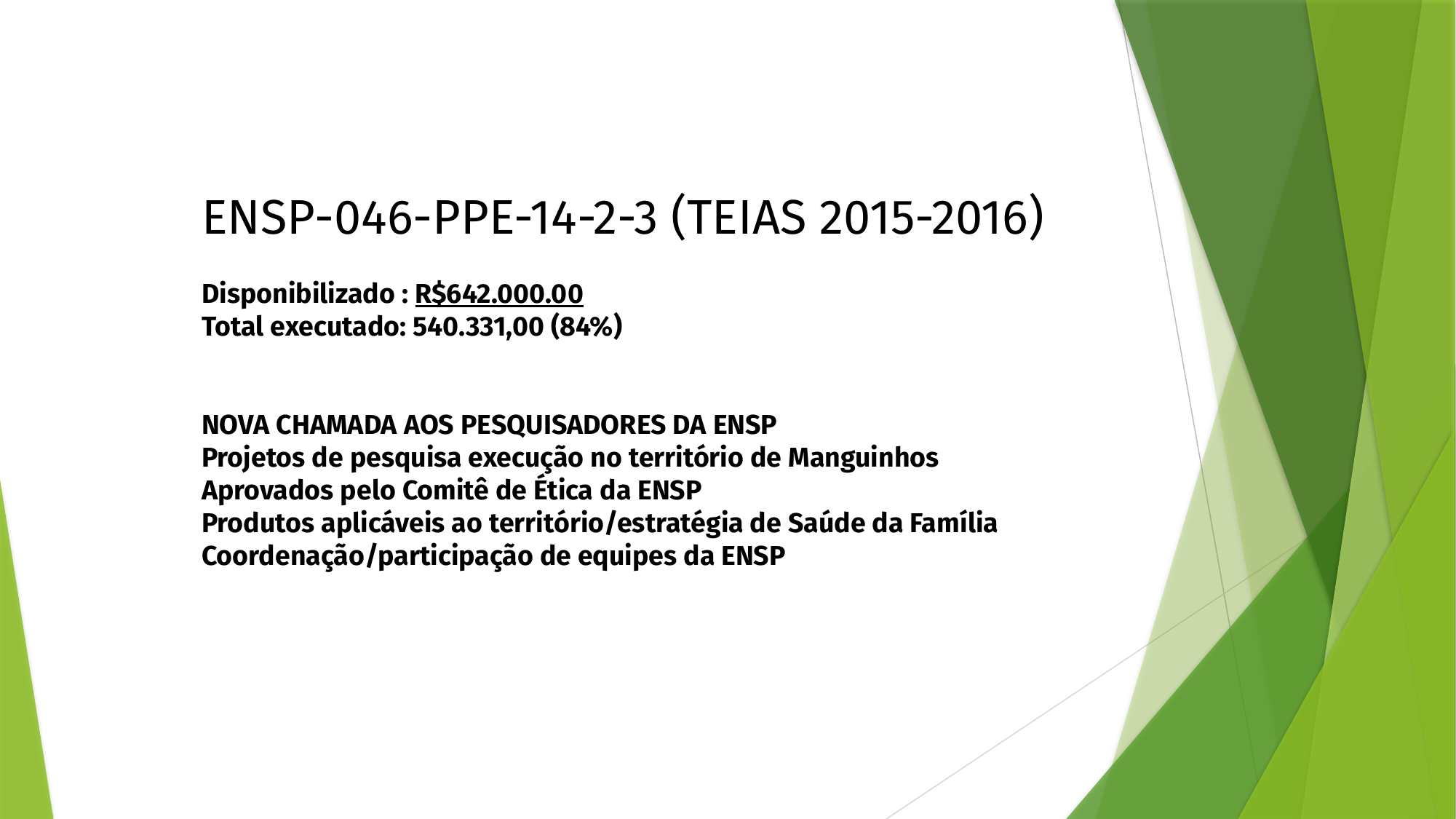

ENSP-046-PPE-14-2-3 (TEIAS 2015-2016)

Disponibilizado : R$642.000.00
Total executado: 540.331,00 (84%)

NOVA CHAMADA AOS PESQUISADORES DA ENSP
Projetos de pesquisa execução no território de Manguinhos
Aprovados pelo Comitê de Ética da ENSP
Produtos aplicáveis ao território/estratégia de Saúde da Família
Coordenação/participação de equipes da ENSP